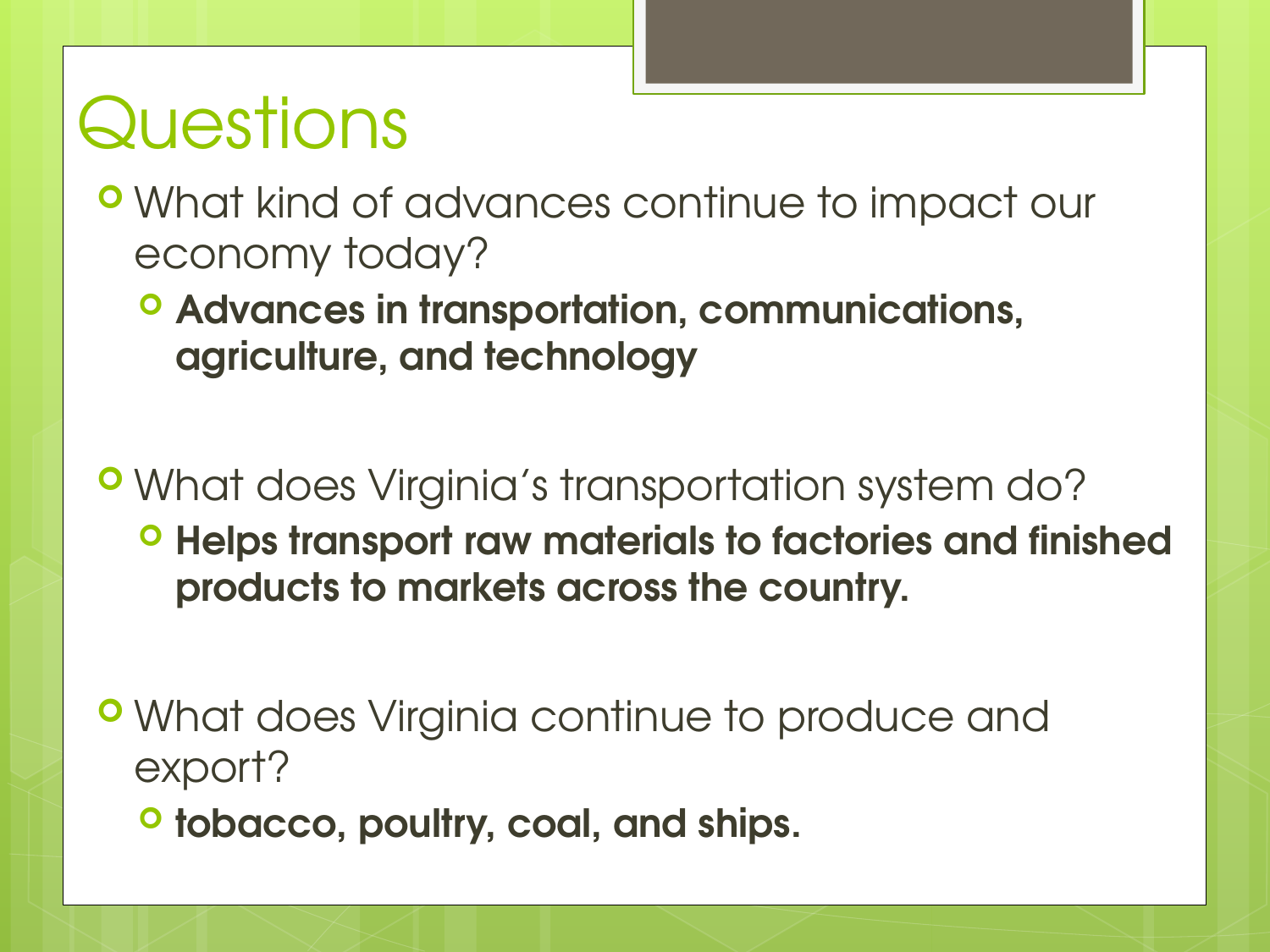

# Questions
What kind of advances continue to impact our economy today?
Advances in transportation, communications, agriculture, and technology

What does Virginia’s transportation system do?
Helps transport raw materials to factories and finished products to markets across the country.

What does Virginia continue to produce and export?
tobacco, poultry, coal, and ships.